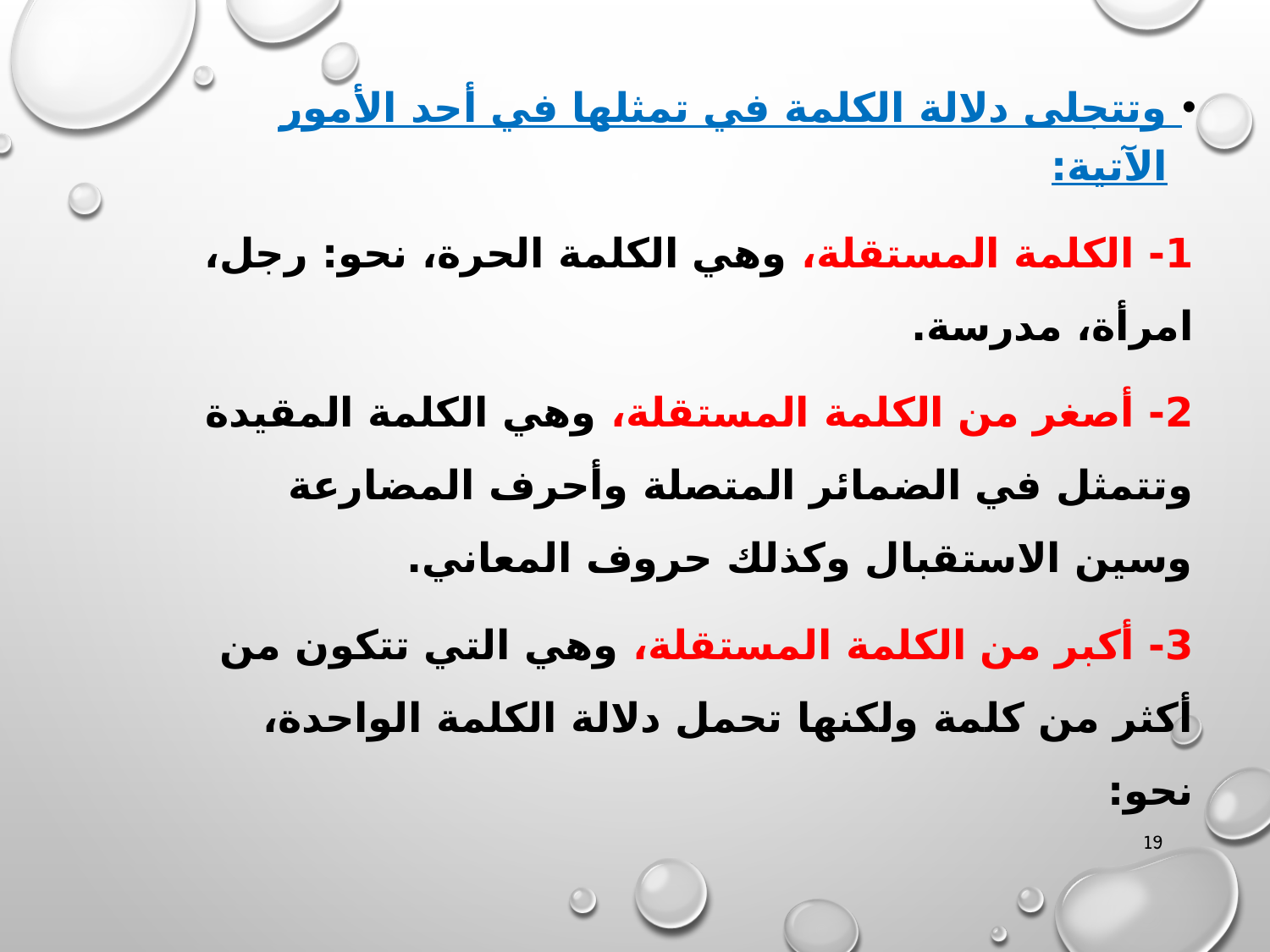

وتتجلى دلالة الكلمة في تمثلها في أحد الأمور الآتية:
1- الكلمة المستقلة، وهي الكلمة الحرة، نحو: رجل، امرأة، مدرسة.
2- أصغر من الكلمة المستقلة، وهي الكلمة المقيدة وتتمثل في الضمائر المتصلة وأحرف المضارعة وسين الاستقبال وكذلك حروف المعاني.
3- أكبر من الكلمة المستقلة، وهي التي تتكون من أكثر من كلمة ولكنها تحمل دلالة الكلمة الواحدة، نحو:
19